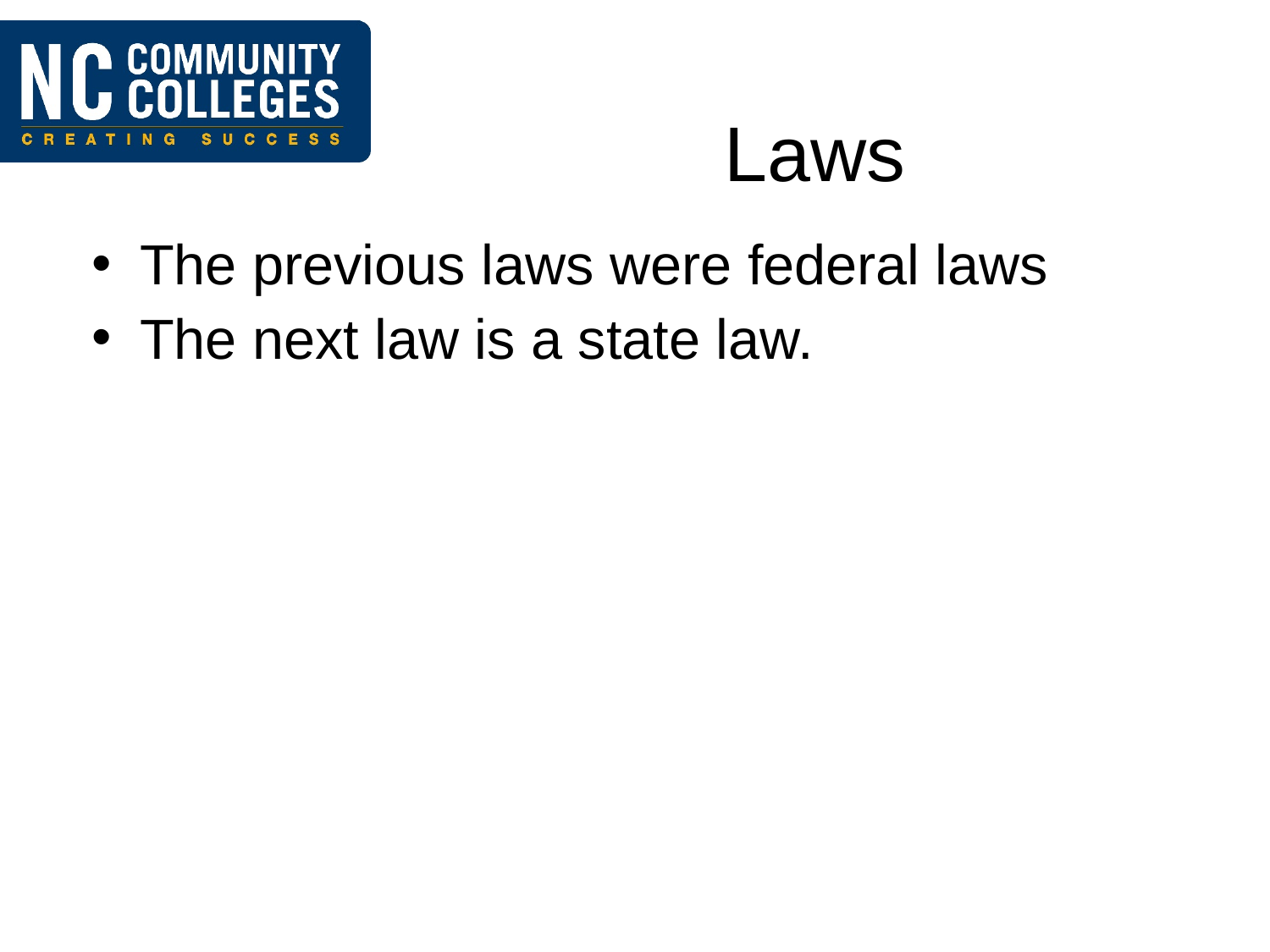

# Laws
The previous laws were federal laws
The next law is a state law.